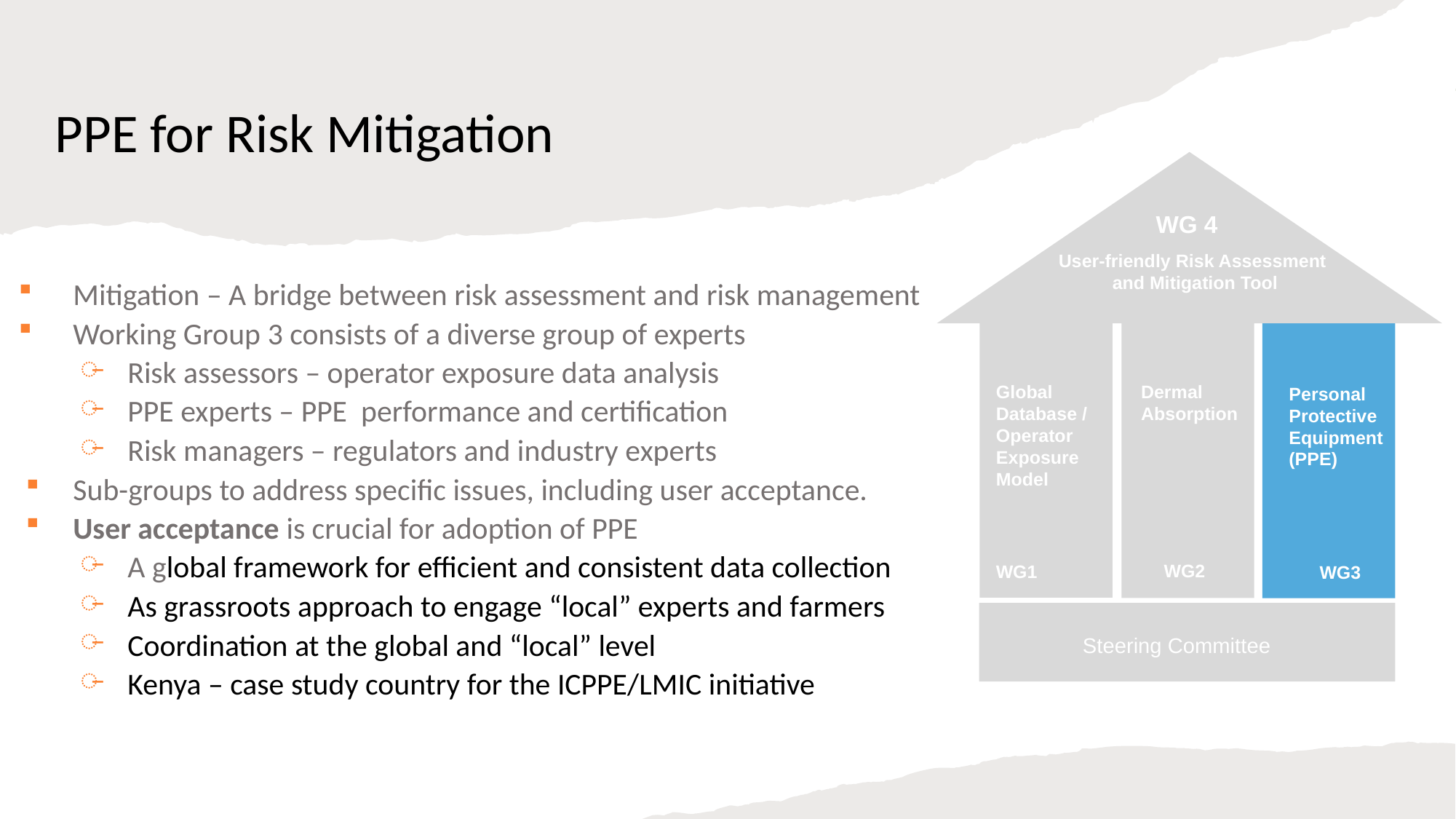

# PPE for Risk Mitigation

WG 4
User-friendly Risk Assessment
 and Mitigation Tool
Mitigation – A bridge between risk assessment and risk management
Working Group 3 consists of a diverse group of experts
Risk assessors – operator exposure data analysis
PPE experts – PPE  performance and certification
Risk managers – regulators and industry experts
Sub-groups to address specific issues, including user acceptance.
User acceptance is crucial for adoption of PPE
A global framework for efficient and consistent data collection
As grassroots approach to engage “local” experts and farmers
Coordination at the global and “local” level
Kenya – case study country for the ICPPE/LMIC initiative

Global
Database /
Operator
Exposure
Model
Dermal
Absorption
Personal
Protective
Equipment
(PPE)
WG2
WG1
WG3

Steering Committee